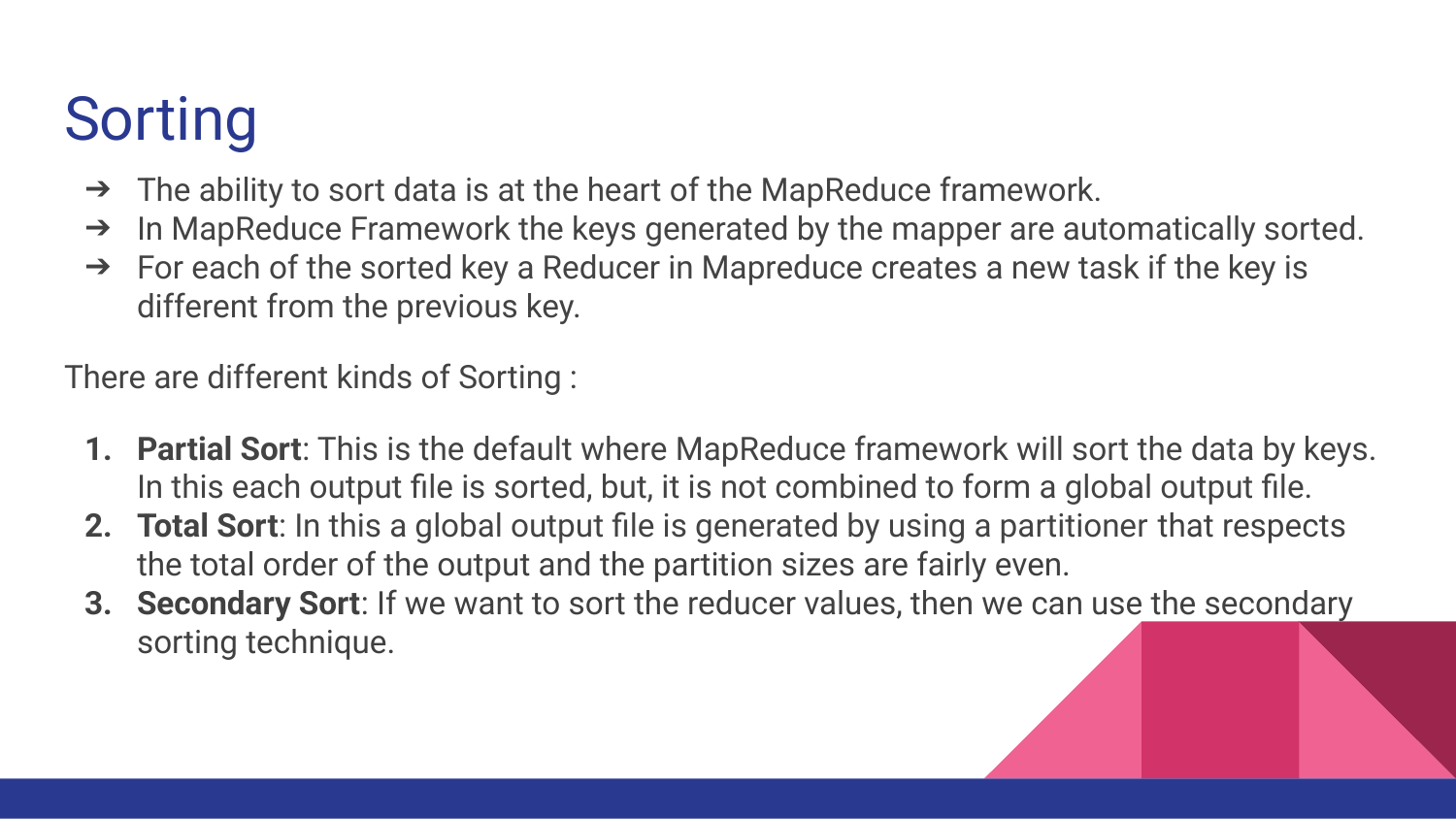

# Sorting
The ability to sort data is at the heart of the MapReduce framework.
In MapReduce Framework the keys generated by the mapper are automatically sorted.
For each of the sorted key a Reducer in Mapreduce creates a new task if the key is different from the previous key.
There are different kinds of Sorting :
Partial Sort: This is the default where MapReduce framework will sort the data by keys. In this each output file is sorted, but, it is not combined to form a global output file.
Total Sort: In this a global output file is generated by using a partitioner that respects the total order of the output and the partition sizes are fairly even.
Secondary Sort: If we want to sort the reducer values, then we can use the secondary sorting technique.